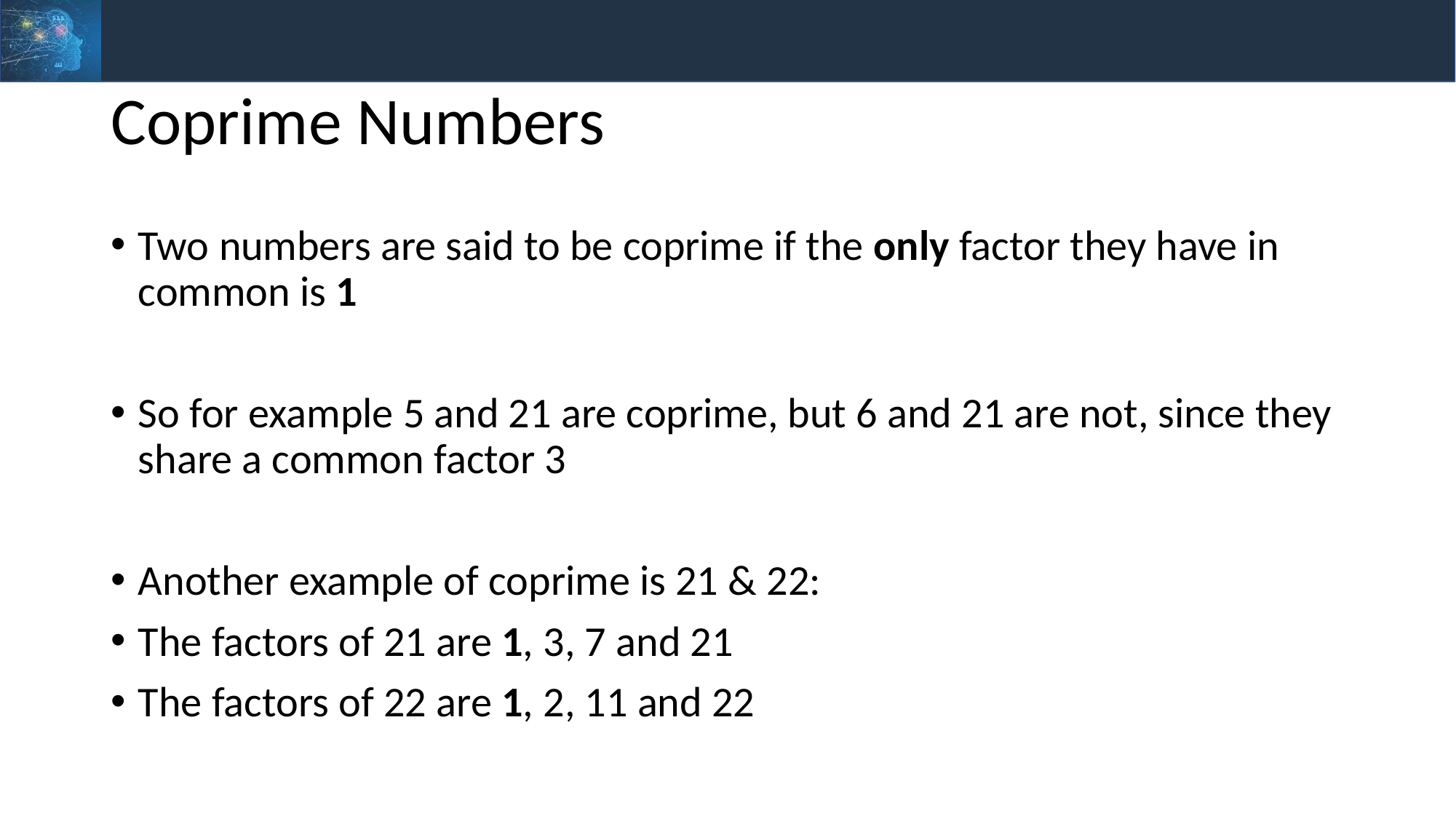

# Coprime Numbers
Two numbers are said to be coprime if the only factor they have in common is 1

So for example 5 and 21 are coprime, but 6 and 21 are not, since they share a common factor 3

Another example of coprime is 21 & 22:
The factors of 21 are 1, 3, 7 and 21
The factors of 22 are 1, 2, 11 and 22